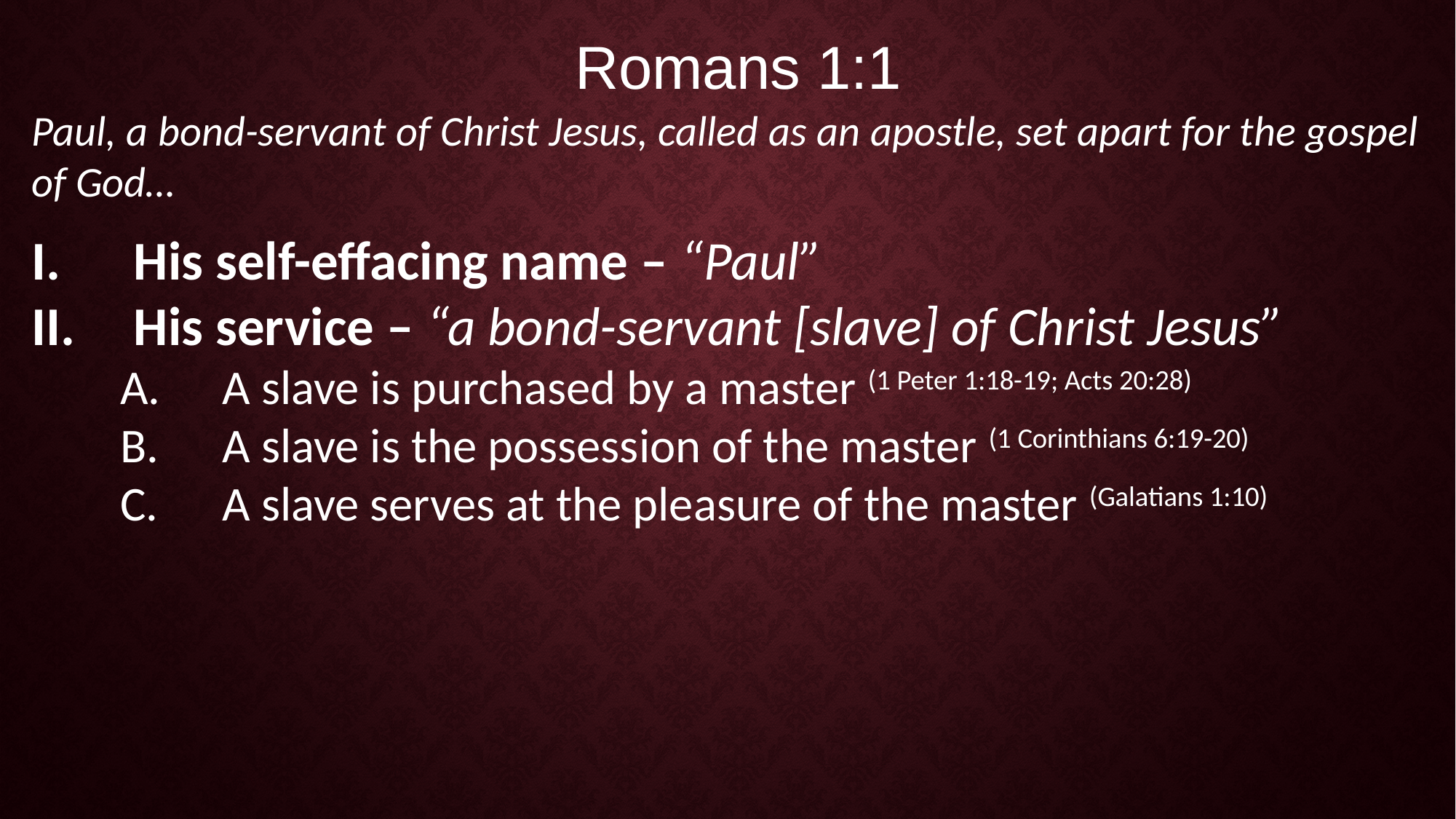

Romans 1:1
Paul, a bond-servant of Christ Jesus, called as an apostle, set apart for the gospel of God…
His self-effacing name – “Paul”
His service – “a bond-servant [slave] of Christ Jesus”
A slave is purchased by a master (1 Peter 1:18-19; Acts 20:28)
A slave is the possession of the master (1 Corinthians 6:19-20)
A slave serves at the pleasure of the master (Galatians 1:10)